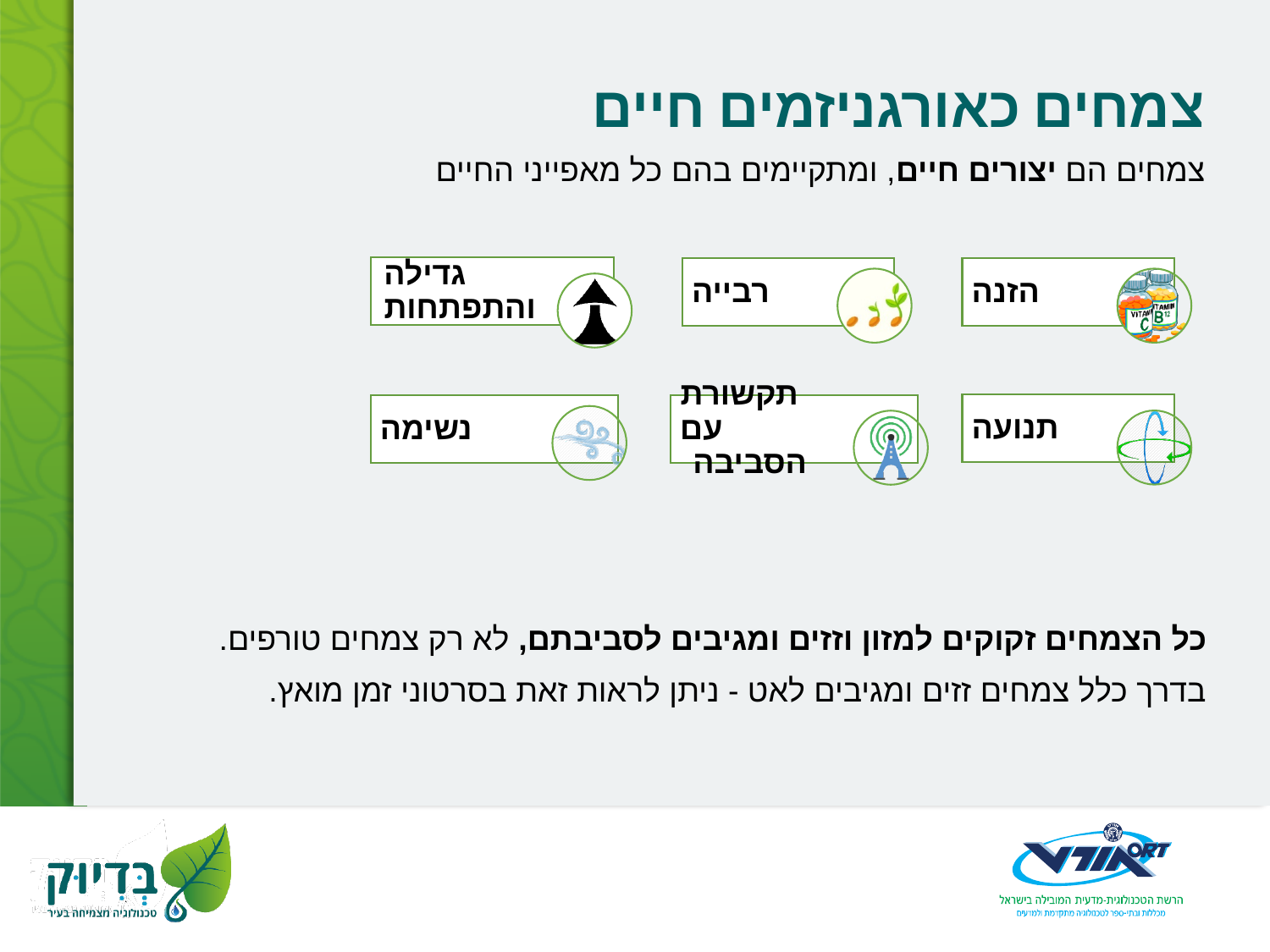

# צמחים כאורגניזמים חיים
צמחים הם יצורים חיים, ומתקיימים בהם כל מאפייני החיים

גדילה והתפתחות

רבייה

הזנה

תנועה

נשימה

תקשורת עם הסביבה

כל הצמחים זקוקים למזון וזזים ומגיבים לסביבתם, לא רק צמחים טורפים.
בדרך כלל צמחים זזים ומגיבים לאט - ניתן לראות זאת בסרטוני זמן מואץ.